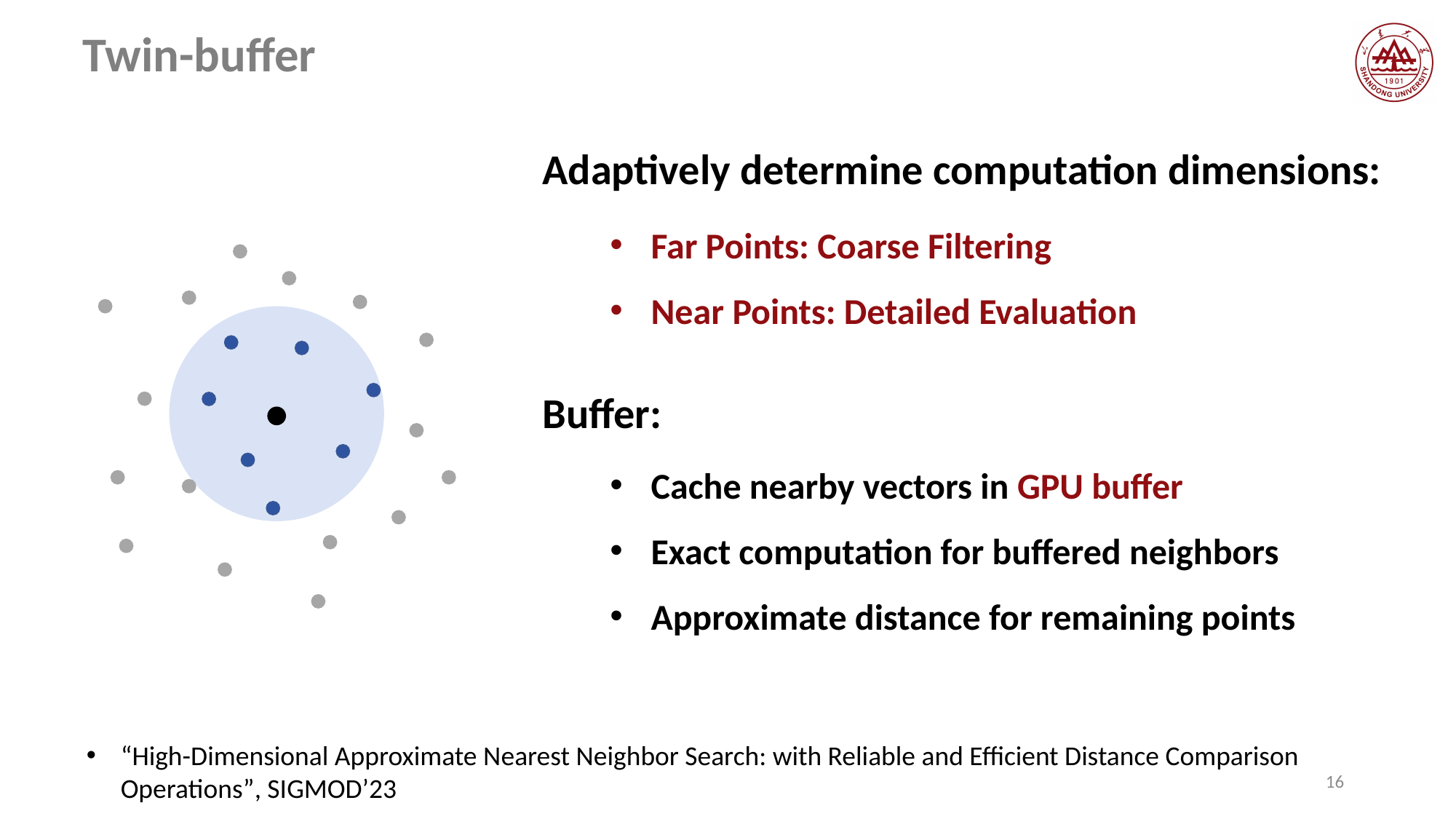

# Twin-buffer
Adaptively determine computation dimensions:
Far Points: Coarse Filtering
Near Points: Detailed Evaluation

Buffer:

Cache nearby vectors in GPU buffer
Exact computation for buffered neighbors
Approximate distance for remaining points

“High-Dimensional Approximate Nearest Neighbor Search: with Reliable and Efficient Distance Comparison Operations”, SIGMOD’23
16